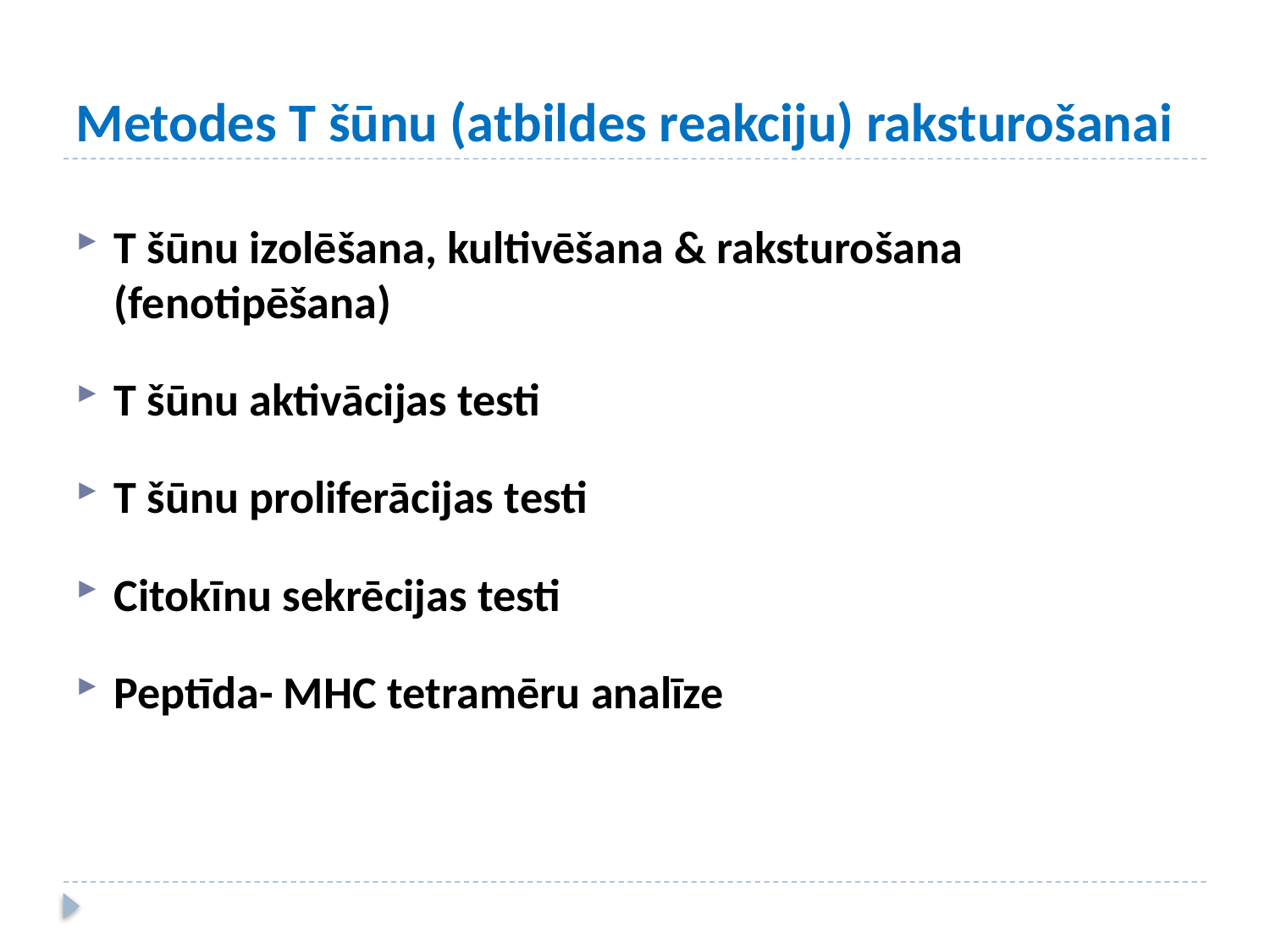

# Metodes T šūnu (atbildes reakciju) raksturošanai
T šūnu izolēšana, kultivēšana & raksturošana (fenotipēšana)
T šūnu aktivācijas testi
T šūnu proliferācijas testi
Citokīnu sekrēcijas testi
Peptīda- MHC tetramēru analīze